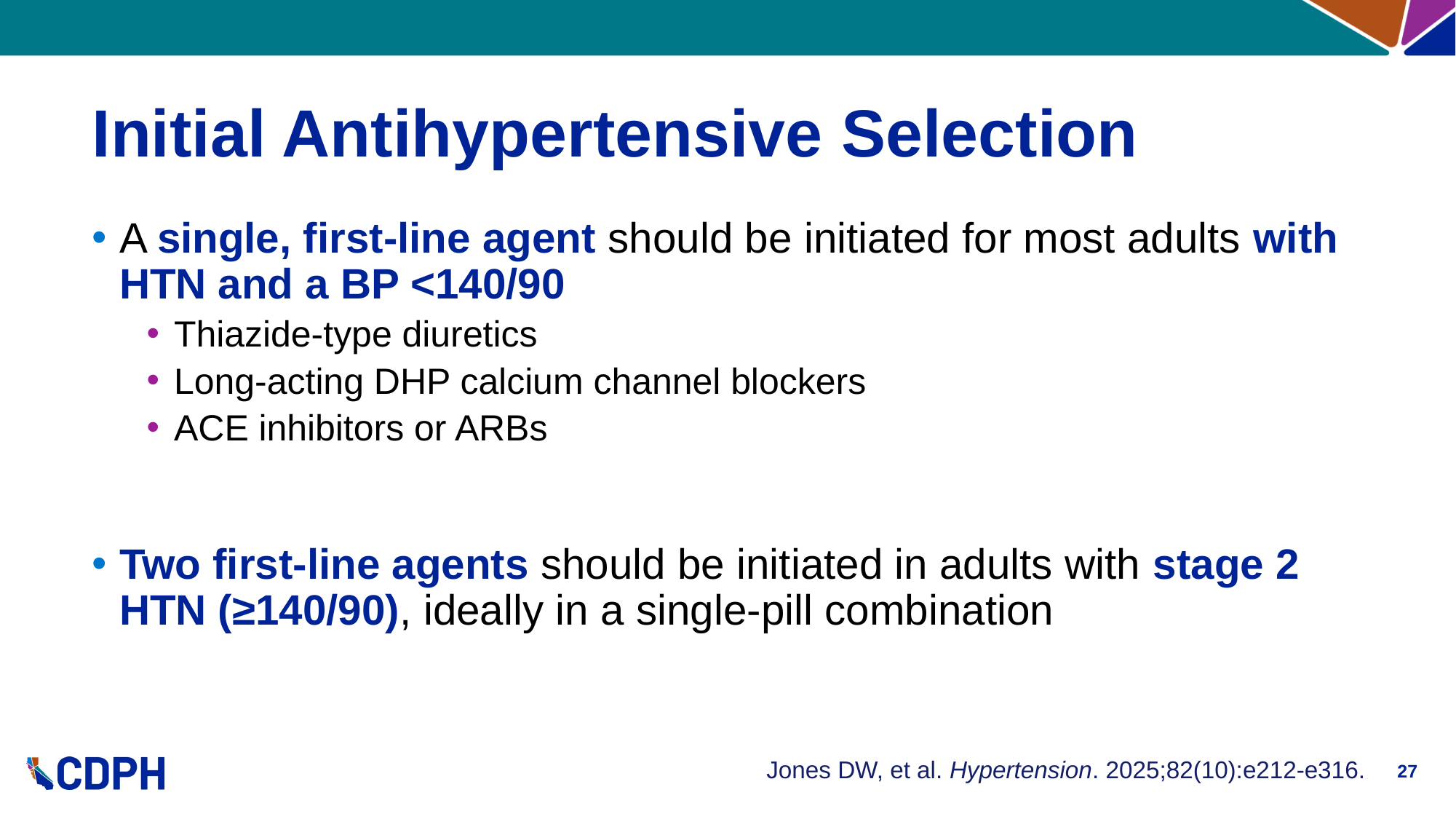

# Initial Antihypertensive Selection
A single, first-line agent should be initiated for most adults with HTN and a BP <140/90
Thiazide-type diuretics
Long-acting DHP calcium channel blockers
ACE inhibitors or ARBs

Two first-line agents should be initiated in adults with stage 2 HTN (≥140/90), ideally in a single-pill combination
27
Jones DW, et al. Hypertension. 2025;82(10):e212-e316.